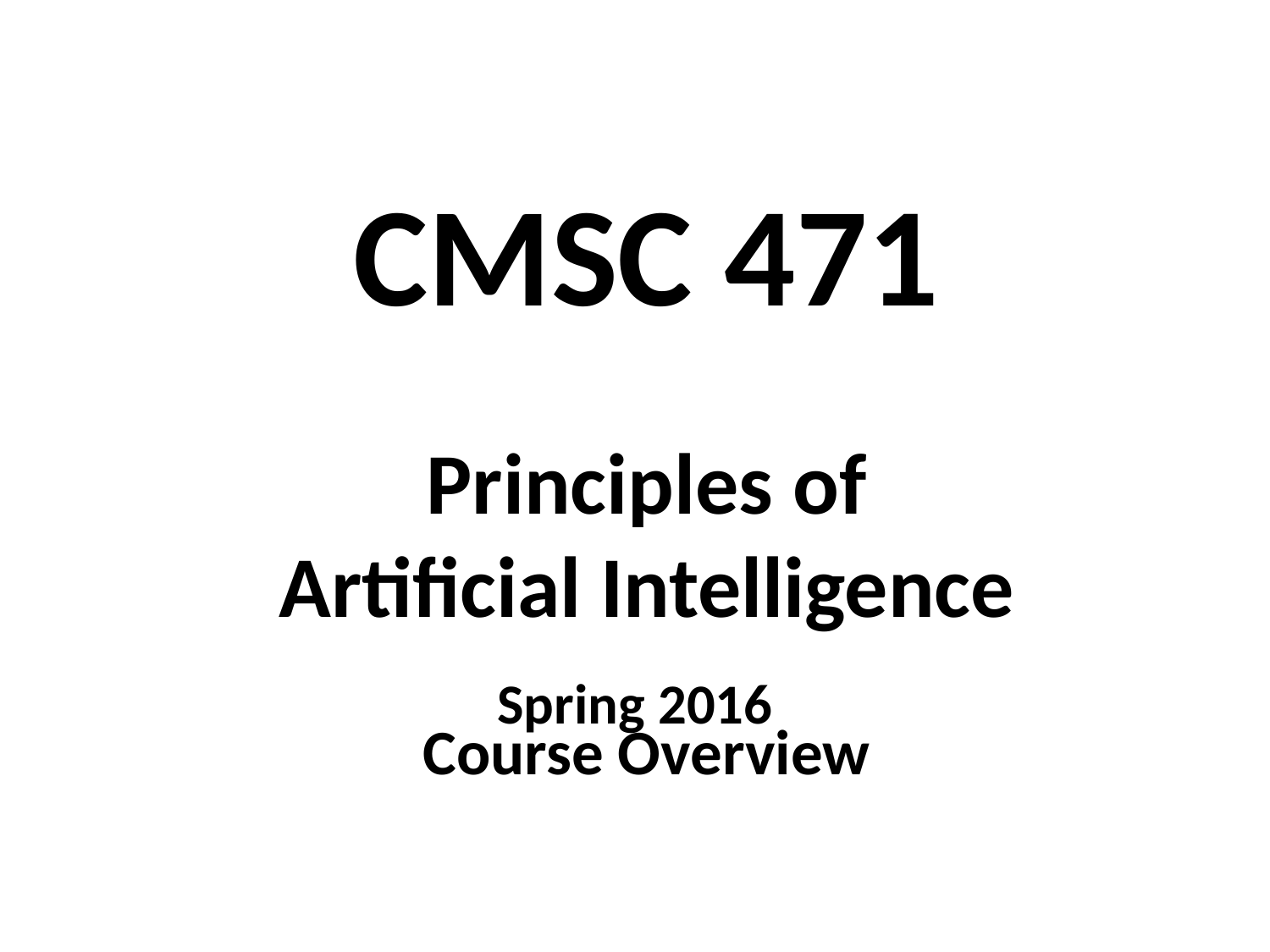

# CMSC 471 Principles of Artificial Intelligence Course Overview
Spring 2016